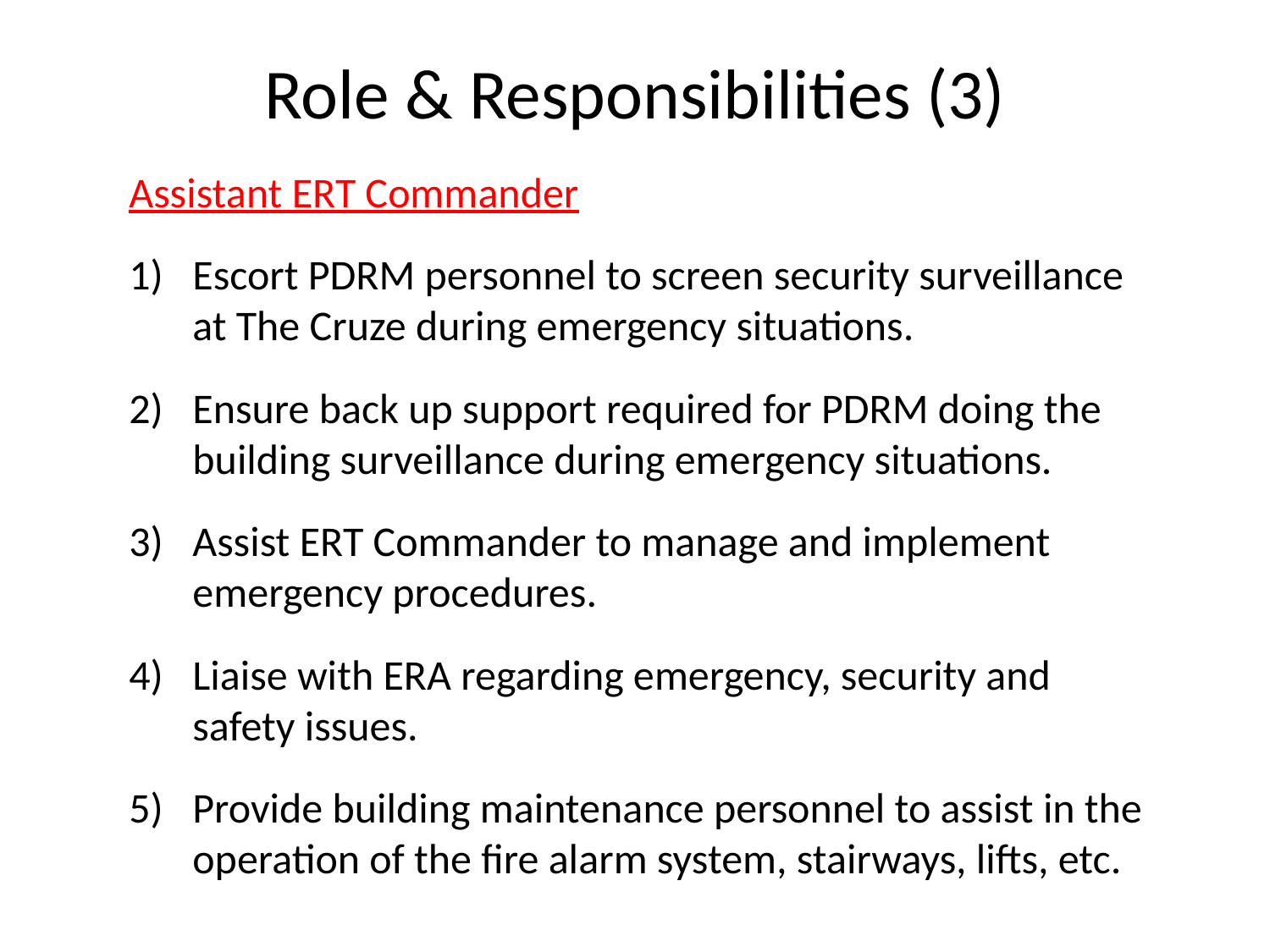

Role & Responsibilities (3)
Assistant ERT Commander
Escort PDRM personnel to screen security surveillance at The Cruze during emergency situations.
Ensure back up support required for PDRM doing the building surveillance during emergency situations.
Assist ERT Commander to manage and implement emergency procedures.
Liaise with ERA regarding emergency, security and safety issues.
Provide building maintenance personnel to assist in the operation of the fire alarm system, stairways, lifts, etc.